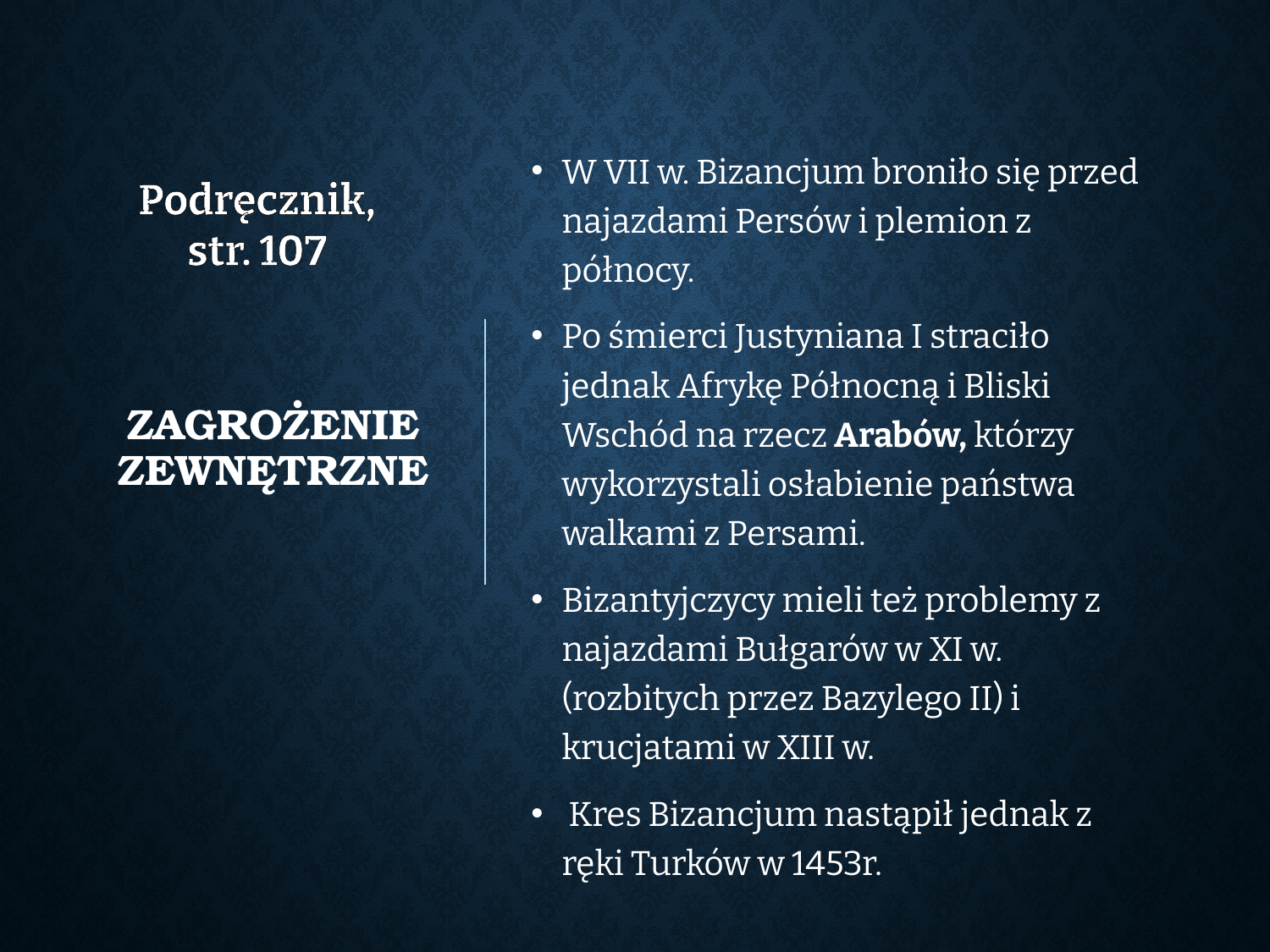

# Zagrożenie zewnętrzne
W VII w. Bizancjum broniło się przed najazdami Persów i plemion z północy.
Po śmierci Justyniana I straciło jednak Afrykę Północną i Bliski Wschód na rzecz Arabów, którzy wykorzystali osłabienie państwa walkami z Persami.
Bizantyjczycy mieli też problemy z najazdami Bułgarów w XI w. (rozbitych przez Bazylego II) i krucjatami w XIII w.
 Kres Bizancjum nastąpił jednak z ręki Turków w 1453r.

Podręcznik, str. 107